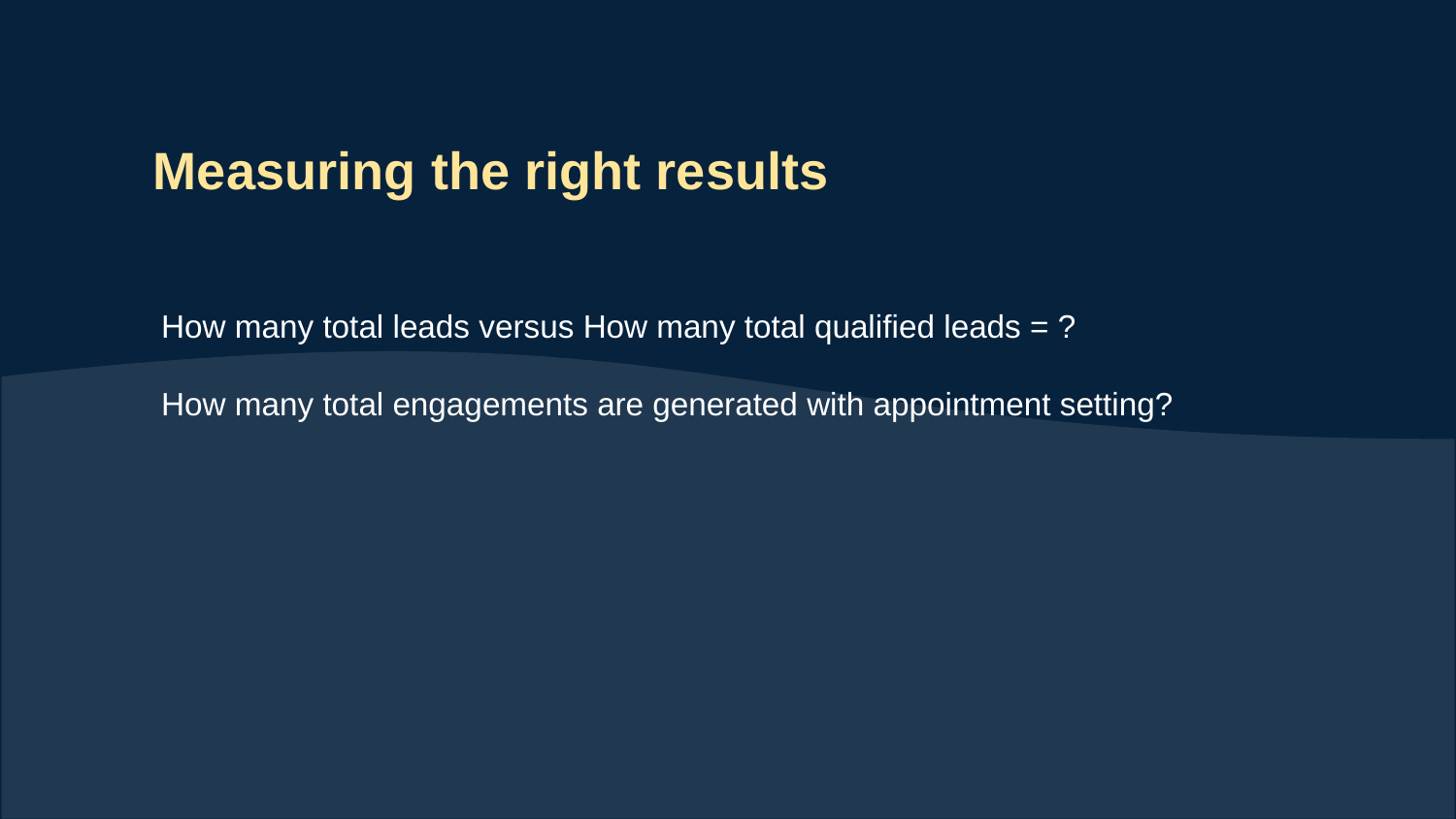

# Measuring the right results

How many total leads versus How many total qualified leads = ?

How many total engagements are generated with appointment setting?